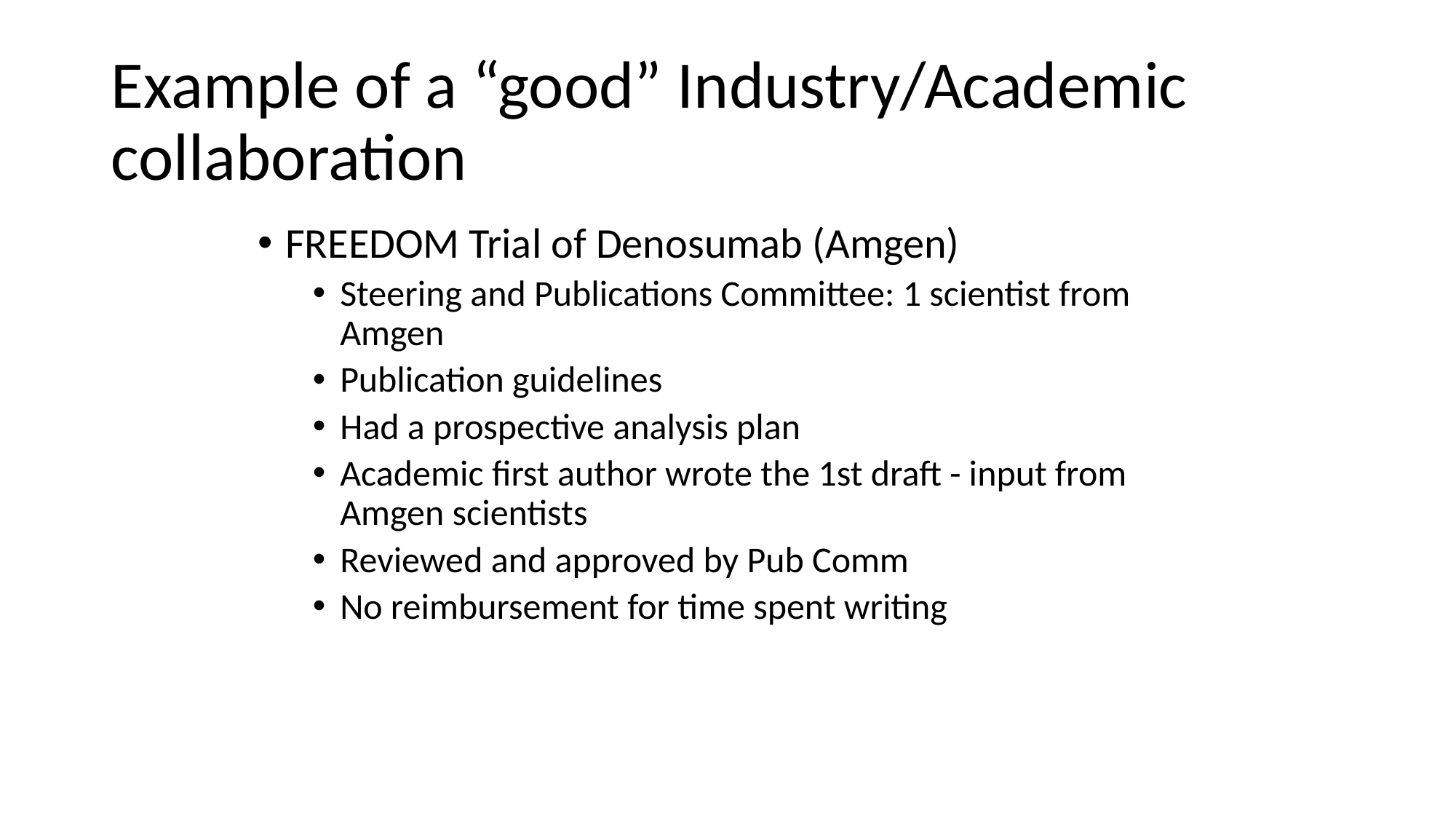

# Example of a “good” Industry/Academic collaboration
FREEDOM Trial of Denosumab (Amgen)
Steering and Publications Committee: 1 scientist from Amgen
Publication guidelines
Had a prospective analysis plan
Academic first author wrote the 1st draft - input from Amgen scientists
Reviewed and approved by Pub Comm
No reimbursement for time spent writing